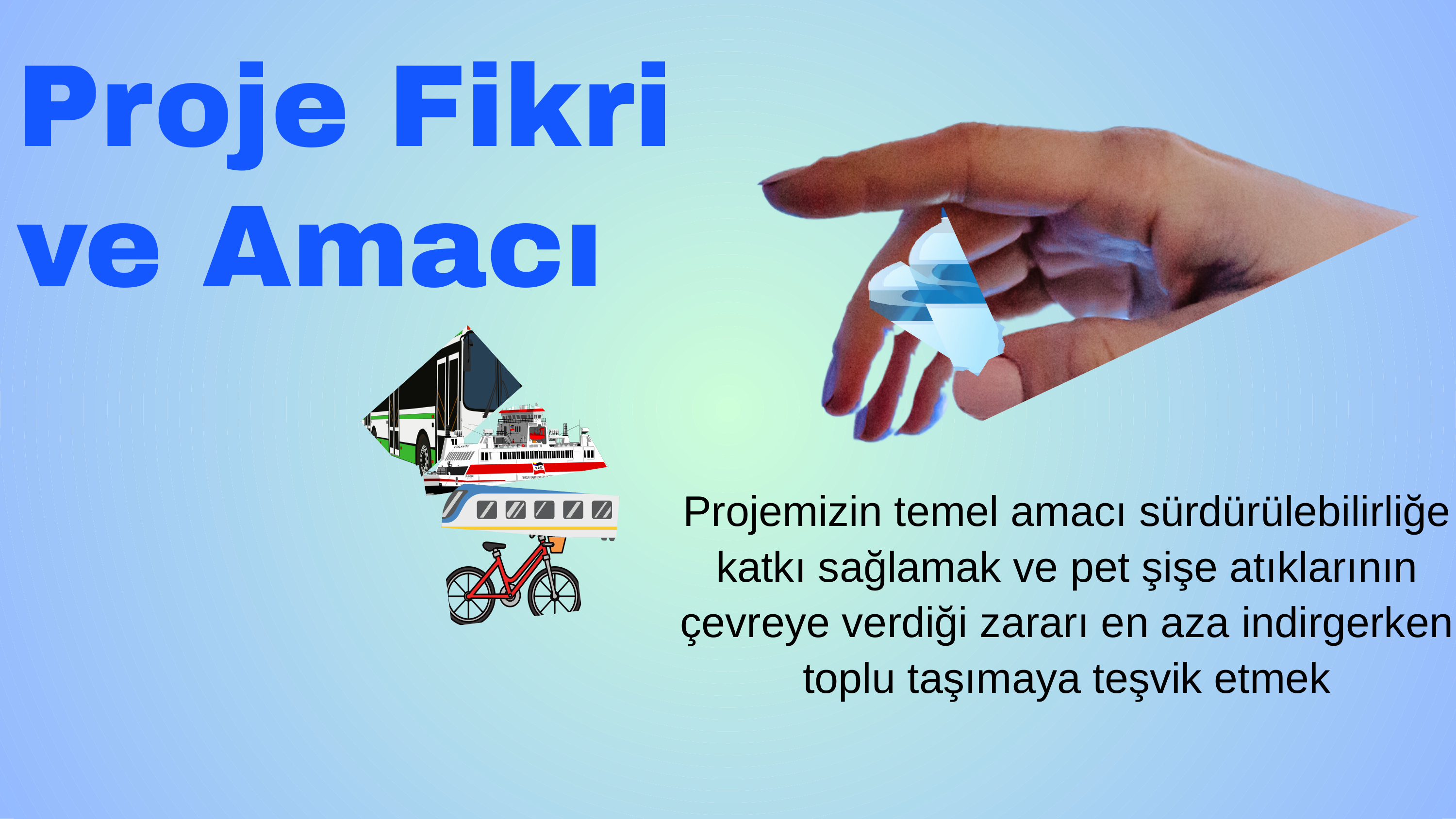

Proje Fikri
ve Amacı

Projemizin temel amacı sürdürülebilirliğe katkı sağlamak ve pet şişe atıklarının çevreye verdiği zararı en aza indirgerken toplu taşımaya teşvik etmek